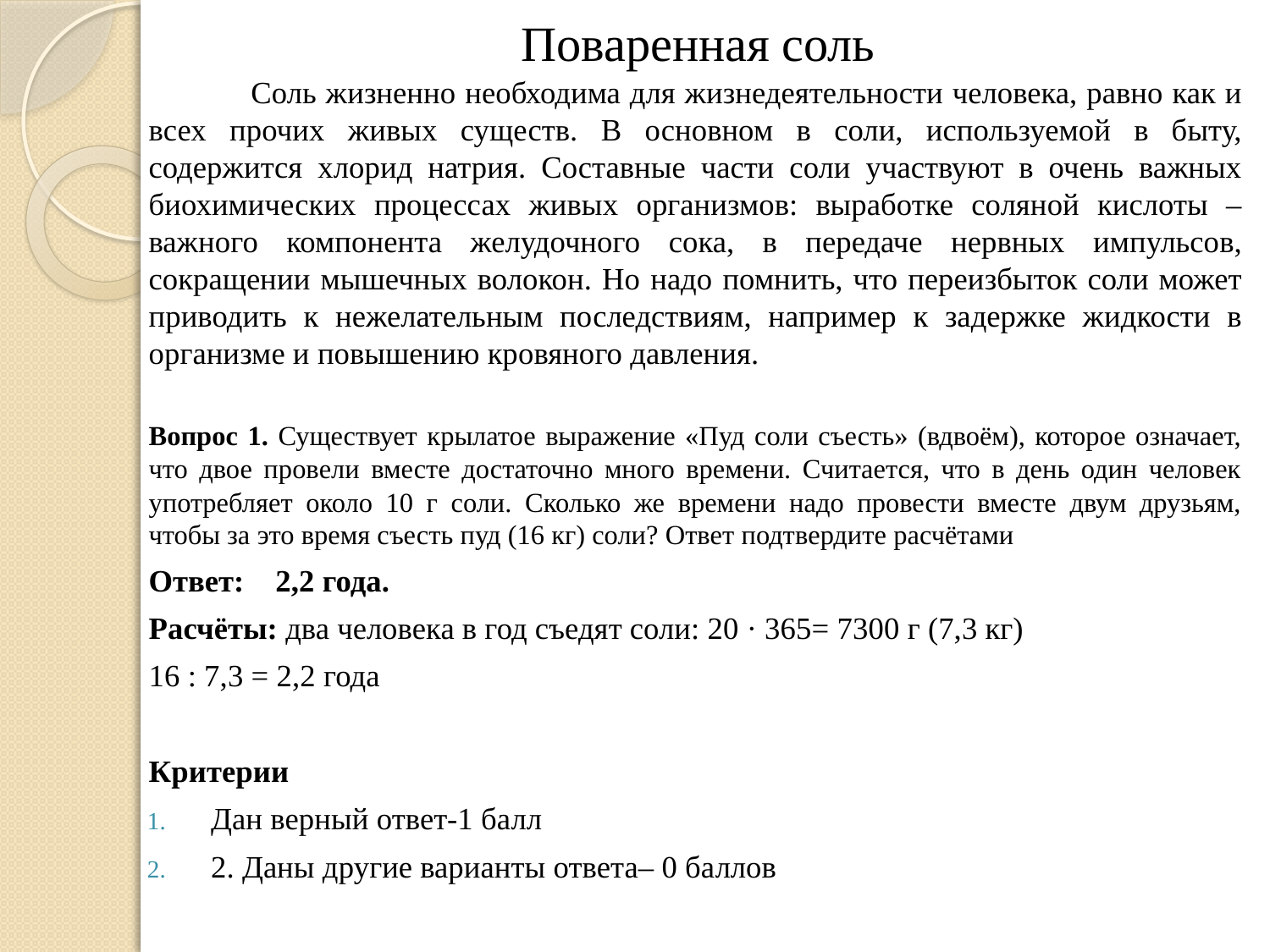

# Поваренная соль
           Соль жизненно необходима для жизнедеятельности человека, равно как и всех прочих живых существ. В основном в соли, используемой в быту, содержится хлорид натрия. Составные части соли участвуют в очень важных биохимических процессах живых организмов: выработке соляной кислоты – важного компонента желудочного сока, в передаче нервных импульсов, сокращении мышечных волокон. Но надо помнить, что переизбыток соли может приводить к нежелательным последствиям, например к задержке жидкости в организме и повышению кровяного давления.
Вопрос 1. Существует крылатое выражение «Пуд соли съесть» (вдвоём), которое означает, что двое провели вместе достаточно много времени. Считается, что в день один человек употребляет около 10 г соли. Сколько же времени надо провести вместе двум друзьям, чтобы за это время съесть пуд (16 кг) соли? Ответ подтвердите расчётами
Ответ:    2,2 года.
Расчёты: два человека в год съедят соли: 20 · 365= 7300 г (7,3 кг)
16 : 7,3 = 2,2 года

Критерии
Дан верный ответ-1 балл
2. Даны другие варианты ответа– 0 баллов